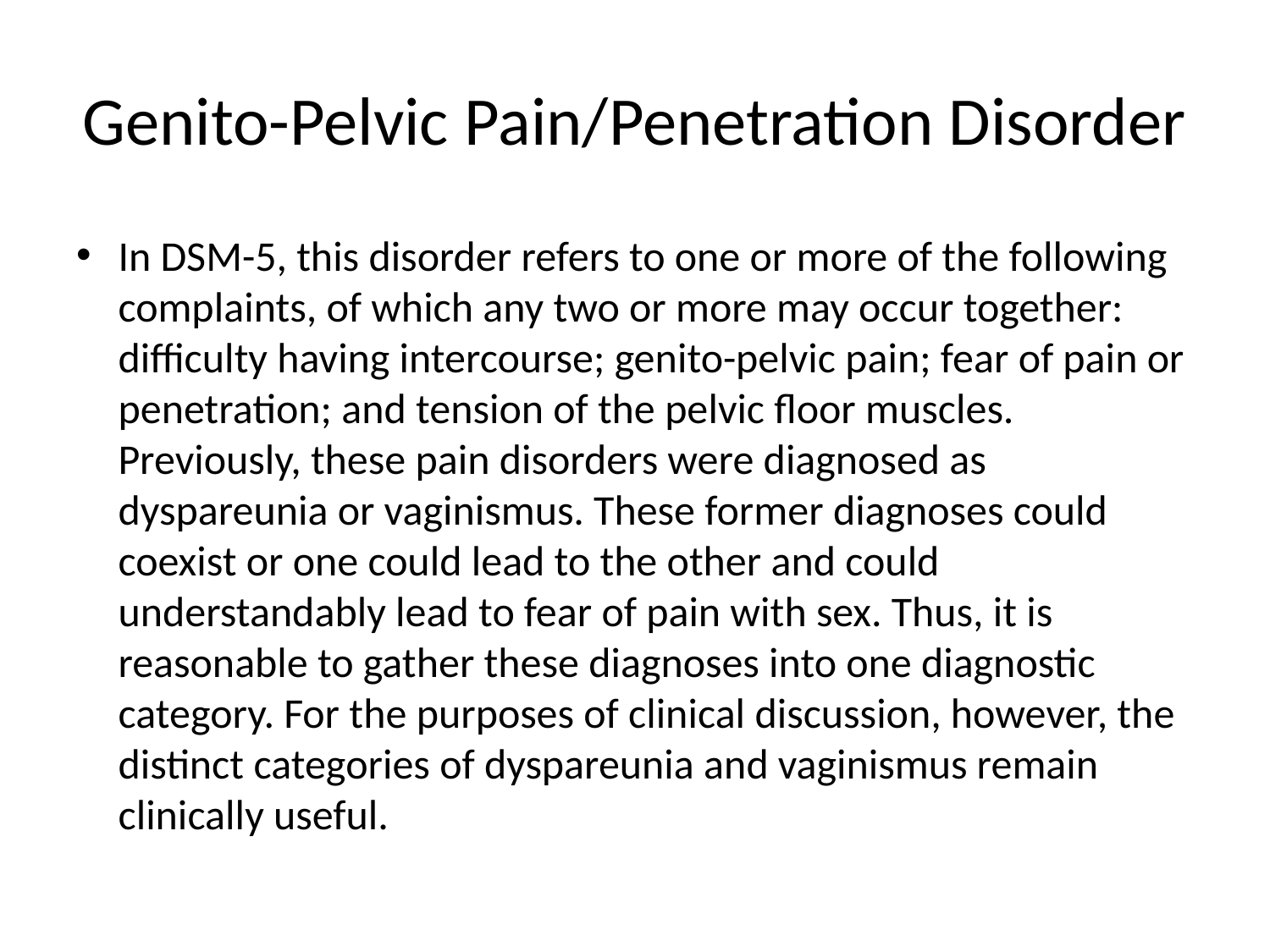

# Genito-Pelvic Pain/Penetration Disorder
In DSM-5, this disorder refers to one or more of the following complaints, of which any two or more may occur together: difficulty having intercourse; genito-pelvic pain; fear of pain or penetration; and tension of the pelvic floor muscles. Previously, these pain disorders were diagnosed as dyspareunia or vaginismus. These former diagnoses could coexist or one could lead to the other and could understandably lead to fear of pain with sex. Thus, it is reasonable to gather these diagnoses into one diagnostic category. For the purposes of clinical discussion, however, the distinct categories of dyspareunia and vaginismus remain clinically useful.